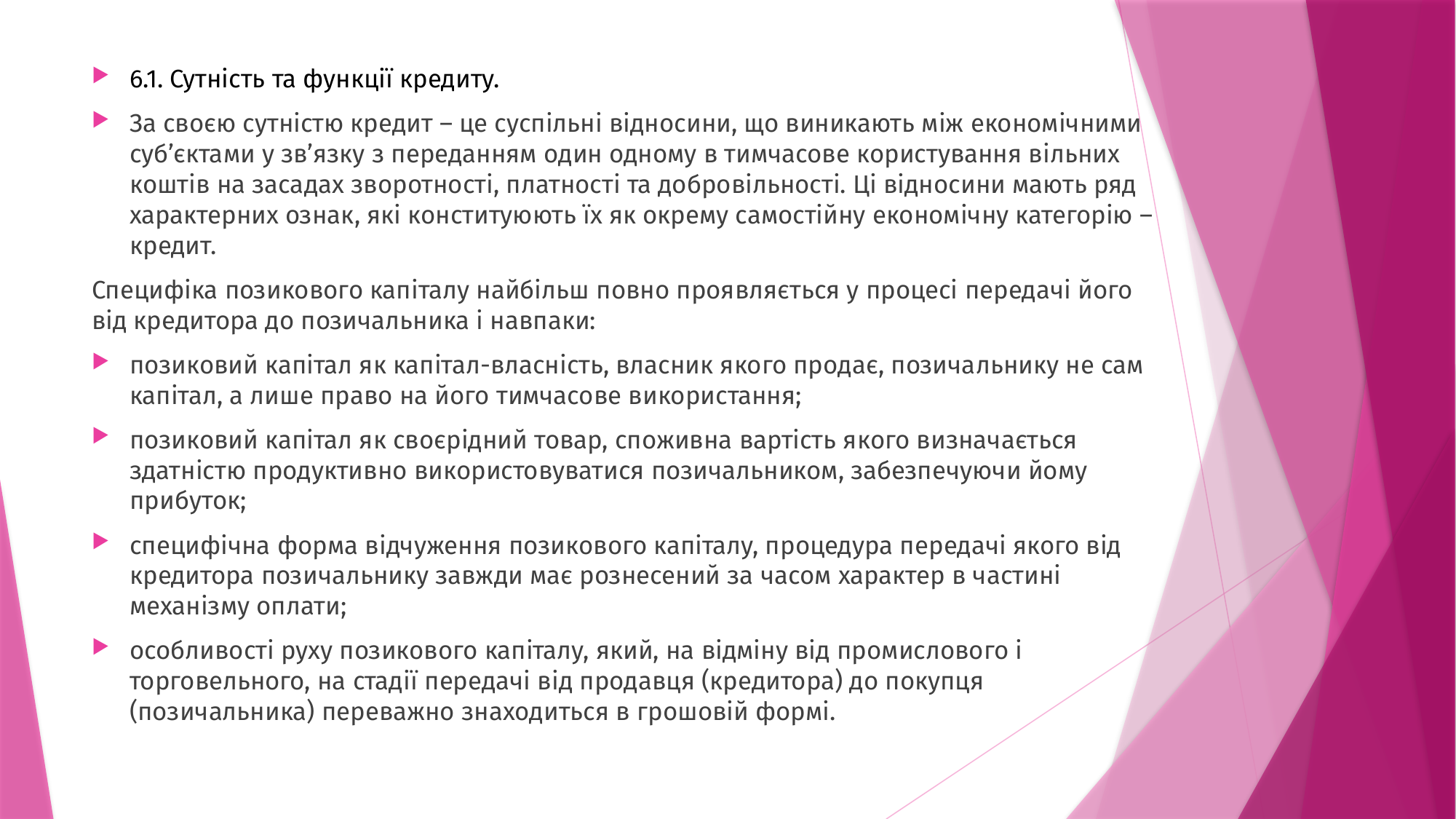

6.1. Сутність та функції кредиту.
За своєю сутністю кредит – це суспільні відносини, що виникають між економічними суб’єктами у зв’язку з переданням один одному в тимчасове користування вільних коштів на засадах зворотності, платності та добровільності. Ці відносини мають ряд характерних ознак, які конституюють їх як окрему самостійну економічну категорію – кредит.
Специфіка позикового капіталу найбільш повно проявляється у процесі передачі його від кредитора до позичальника і навпаки:
позиковий капітал як капітал-власність, власник якого продає, позичальнику не сам капітал, а лише право на його тимчасове використання;
позиковий капітал як своєрідний товар, споживна вартість якого визначається здатністю продуктивно використовуватися позичальником, забезпечуючи йому прибуток;
специфічна форма відчуження позикового капіталу, процедура передачі якого від кредитора позичальнику завжди має рознесений за часом характер в частині механізму оплати;
особливості руху позикового капіталу, який, на відміну від промислового і торговельного, на стадії передачі від продавця (кредитора) до покупця (позичальника) переважно знаходиться в грошовій формі.